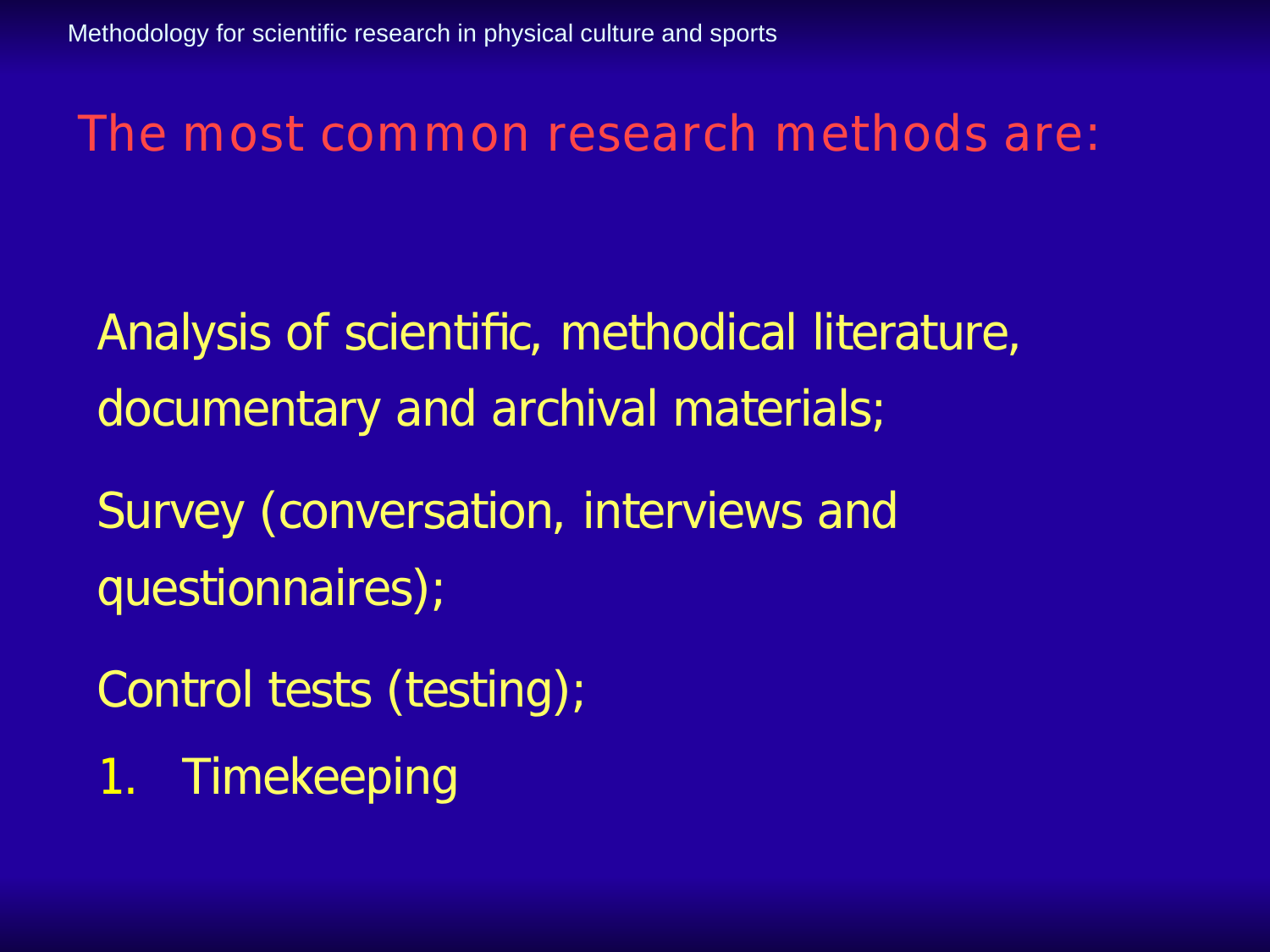

Methodology for scientific research in physical culture and sports

# The most common research methods are:

Analysis of scientific, methodical literature, documentary and archival materials;
Survey (conversation, interviews and questionnaires);
Control tests (testing);
Timekeeping